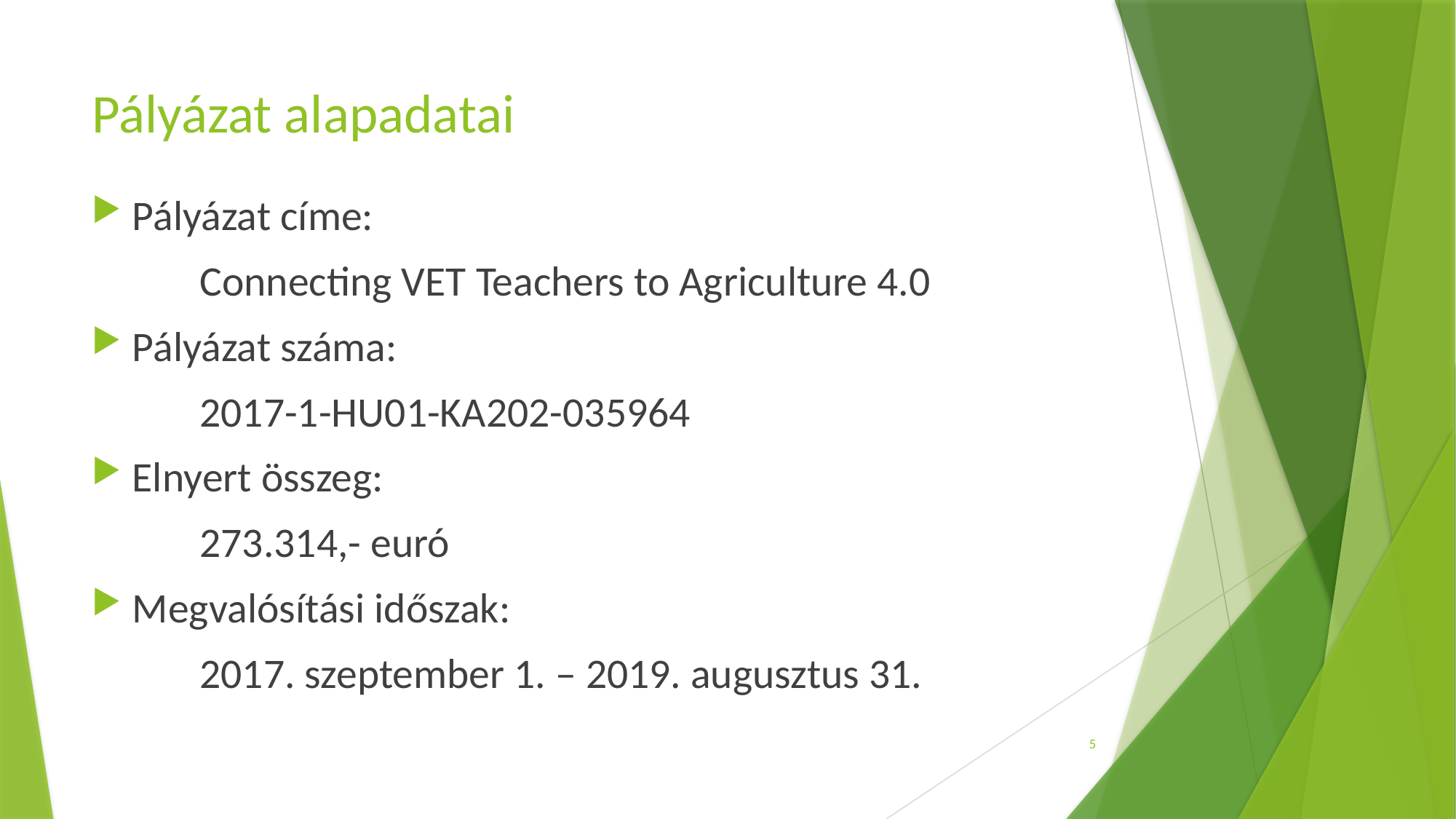

# Pályázat alapadatai
Pályázat címe:
			Connecting VET Teachers to Agriculture 4.0
Pályázat száma:
			2017-1-HU01-KA202-035964
Elnyert összeg:
			273.314,- euró
Megvalósítási időszak:
			2017. szeptember 1. – 2019. augusztus 31.

5